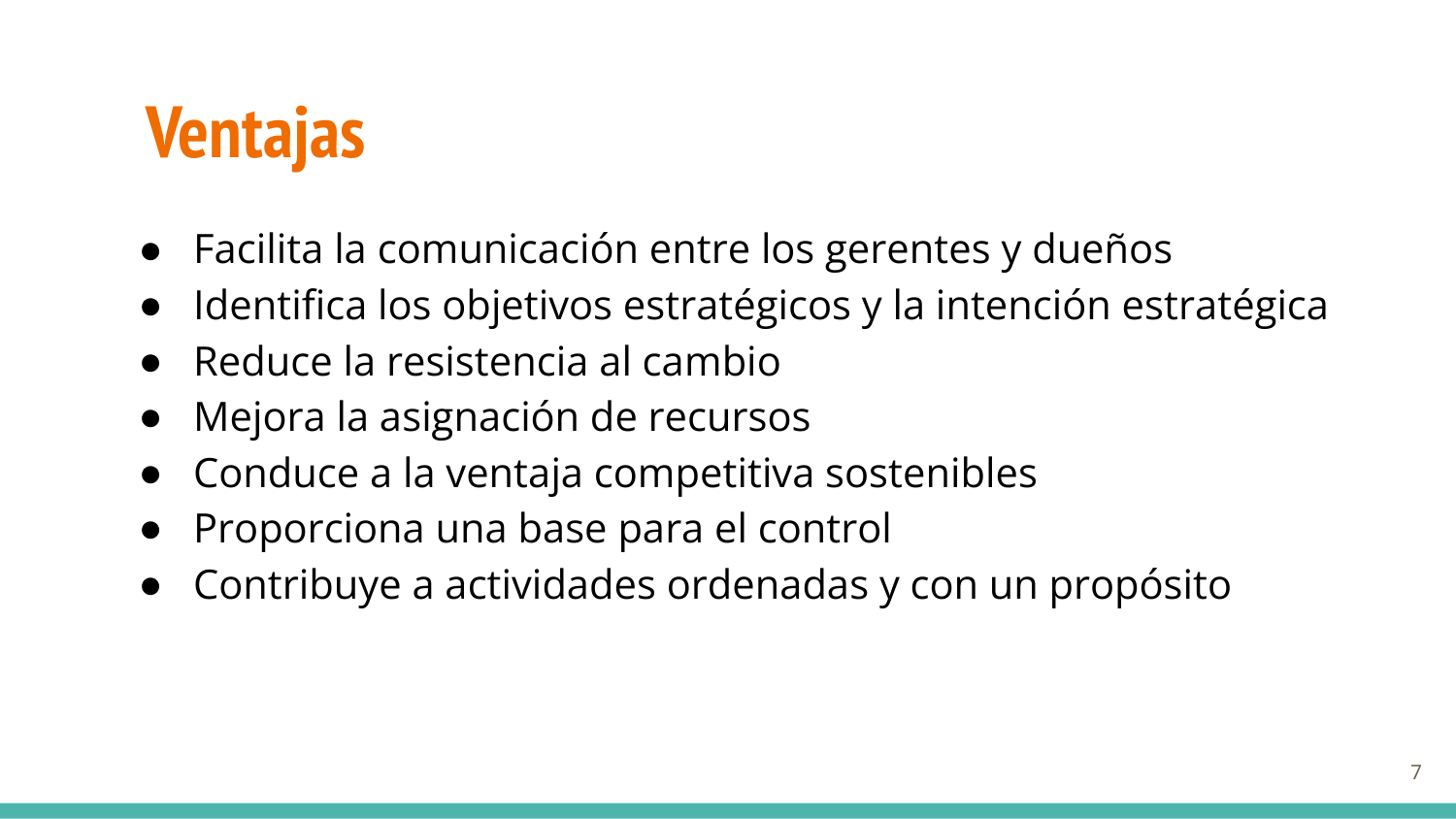

# Ventajas
Facilita la comunicación entre los gerentes y dueños
Identifica los objetivos estratégicos y la intención estratégica
Reduce la resistencia al cambio
Mejora la asignación de recursos
Conduce a la ventaja competitiva sostenibles
Proporciona una base para el control
Contribuye a actividades ordenadas y con un propósito

7